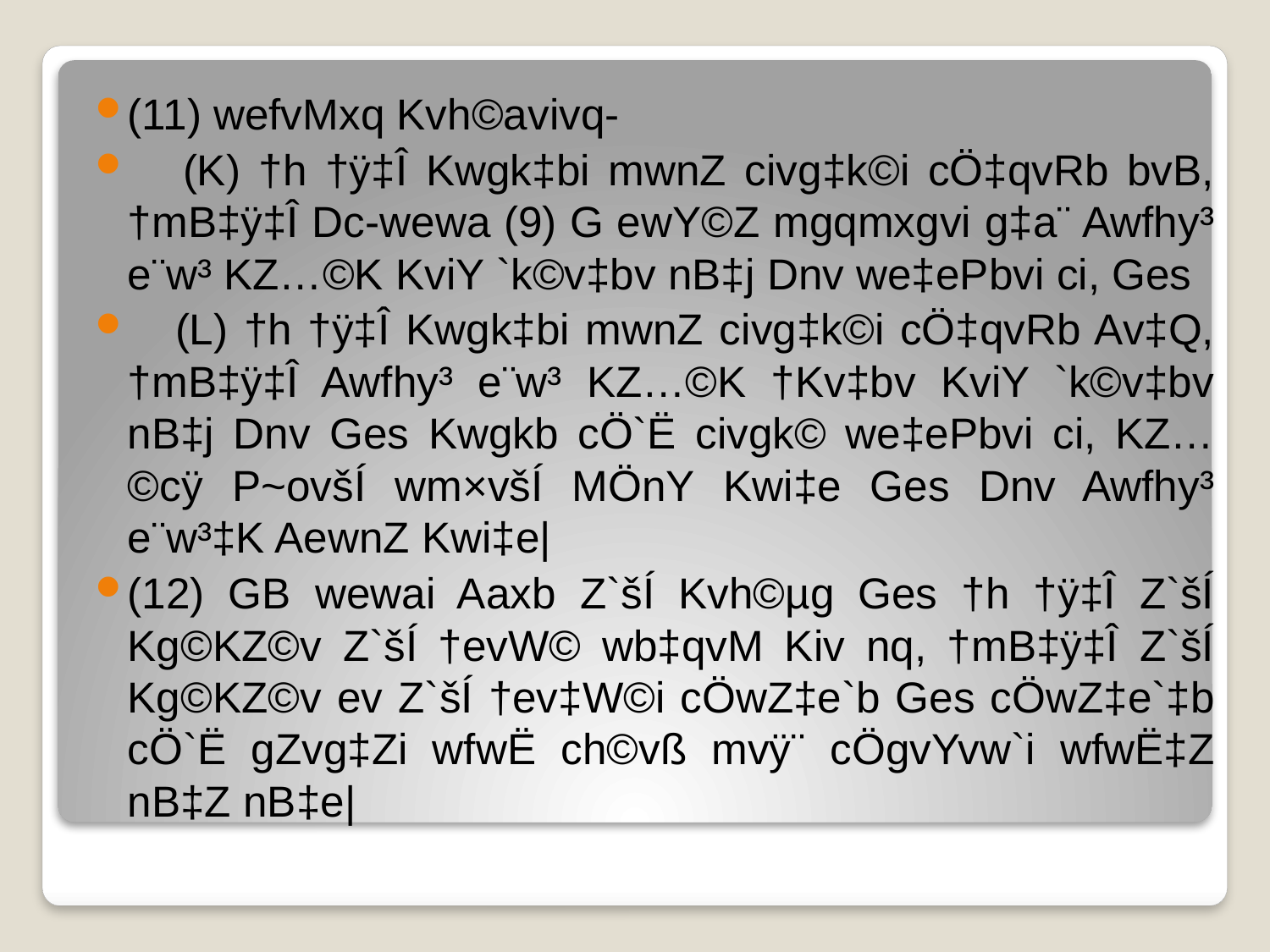

(11) wefvMxq Kvh©avivq-
   (K) †h †ÿ‡Î Kwgk‡bi mwnZ civg‡k©i cÖ‡qvRb bvB, †mB‡ÿ‡Î Dc-wewa (9) G ewY©Z mgqmxgvi g‡a¨ Awfhy³ e¨w³ KZ…©K KviY `k©v‡bv nB‡j Dnv we‡ePbvi ci, Ges
   (L) †h †ÿ‡Î Kwgk‡bi mwnZ civg‡k©i cÖ‡qvRb Av‡Q, †mB‡ÿ‡Î Awfhy³ e¨w³ KZ…©K †Kv‡bv KviY `k©v‡bv nB‡j Dnv Ges Kwgkb cÖ`Ë civgk© we‡ePbvi ci, KZ…©cÿ P~ovšÍ wm×všÍ MÖnY Kwi‡e Ges Dnv Awfhy³ e¨w³‡K AewnZ Kwi‡e|
(12) GB wewai Aaxb Z`šÍ Kvh©µg Ges †h †ÿ‡Î Z`šÍ Kg©KZ©v Z`šÍ †evW© wb‡qvM Kiv nq, †mB‡ÿ‡Î Z`šÍ Kg©KZ©v ev Z`šÍ †ev‡W©i cÖwZ‡e`b Ges cÖwZ‡e`‡b cÖ`Ë gZvg‡Zi wfwË ch©vß mvÿ¨ cÖgvYvw`i wfwË‡Z nB‡Z nB‡e|